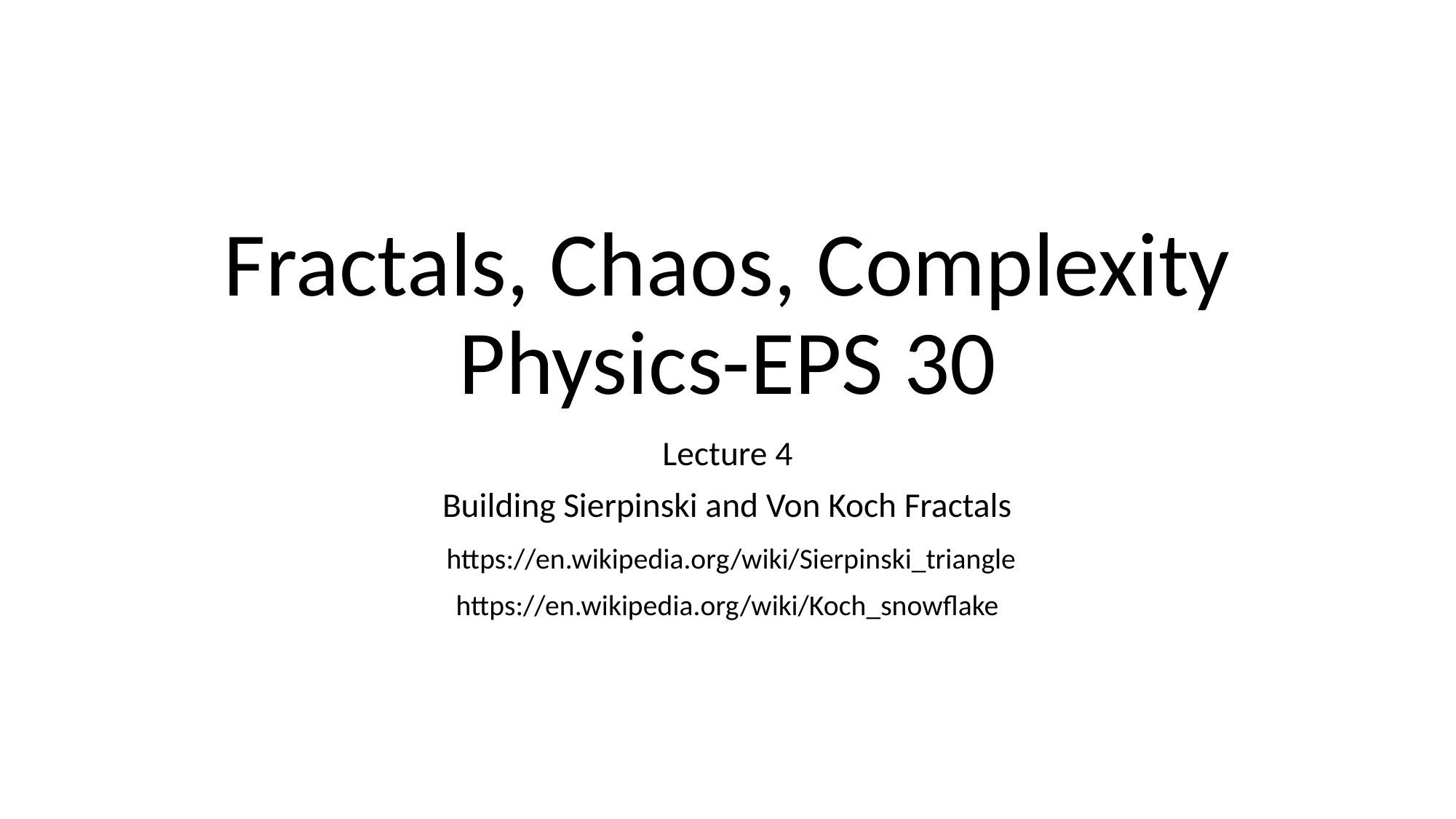

# Fractals, Chaos, Complexity Physics-EPS 30
Lecture 4
Building Sierpinski and Von Koch Fractals
 https://en.wikipedia.org/wiki/Sierpinski_triangle
https://en.wikipedia.org/wiki/Koch_snowflake